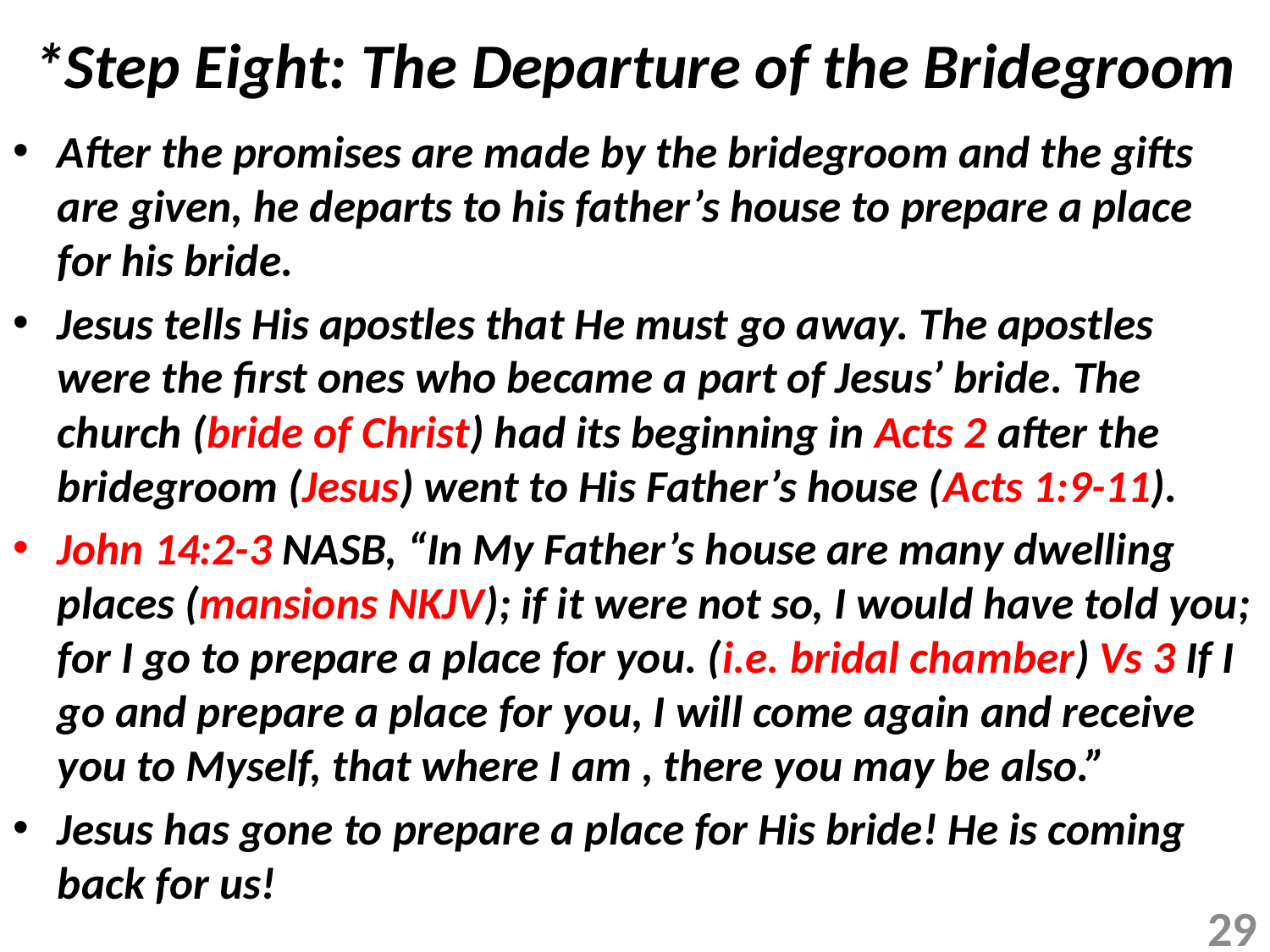

# *Step Eight: The Departure of the Bridegroom
After the promises are made by the bridegroom and the gifts are given, he departs to his father’s house to prepare a place for his bride.
Jesus tells His apostles that He must go away. The apostles were the first ones who became a part of Jesus’ bride. The church (bride of Christ) had its beginning in Acts 2 after the bridegroom (Jesus) went to His Father’s house (Acts 1:9-11).
John 14:2-3 NASB, “In My Father’s house are many dwelling places (mansions NKJV); if it were not so, I would have told you; for I go to prepare a place for you. (i.e. bridal chamber) Vs 3 If I go and prepare a place for you, I will come again and receive you to Myself, that where I am , there you may be also.”
Jesus has gone to prepare a place for His bride! He is coming back for us!
29